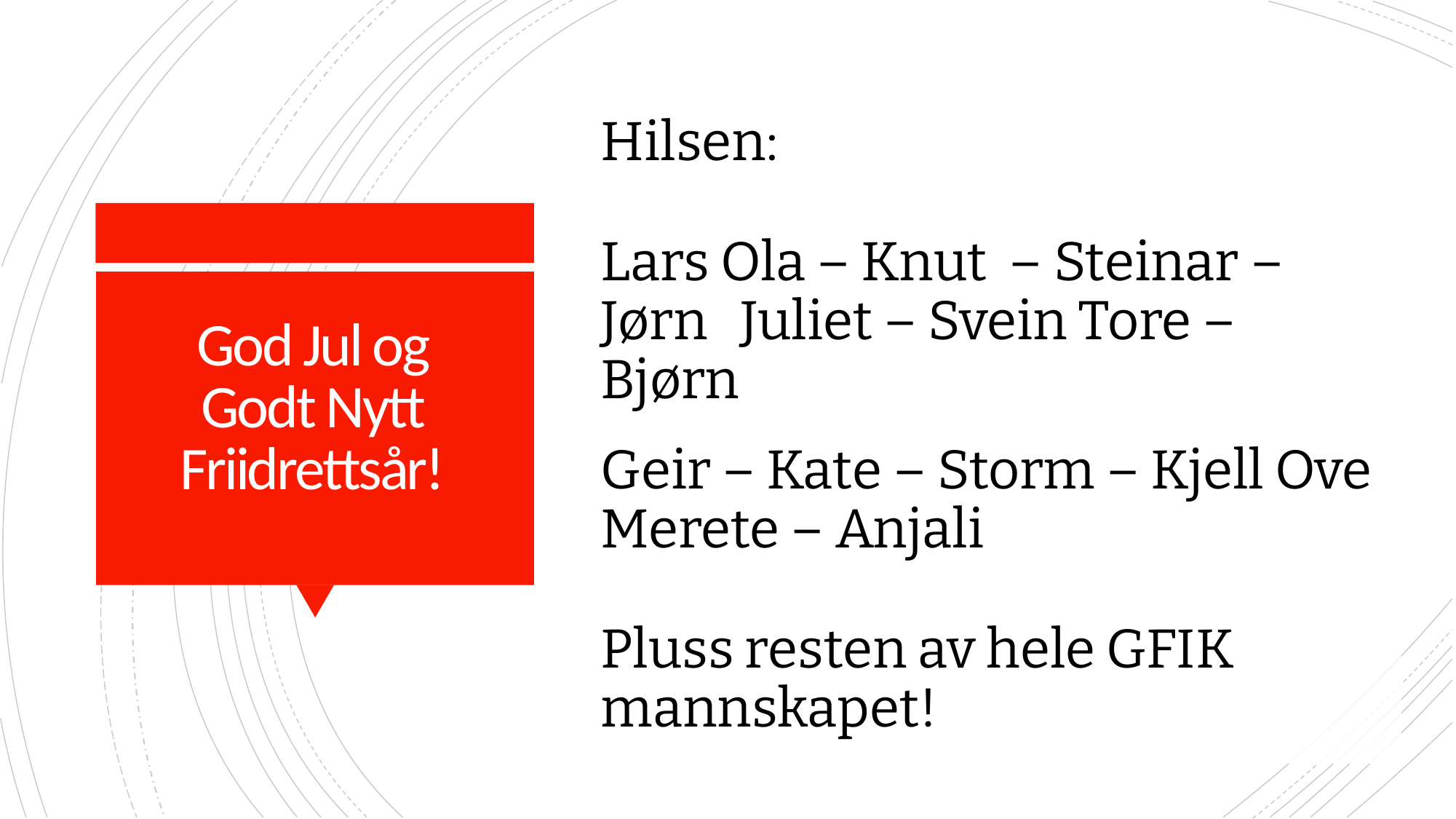

Hilsen:
Lars Ola – Knut  – Steinar – Jørn   Juliet – Svein Tore – Bjørn
Geir – Kate – Storm – Kjell Ove Merete – Anjali
Pluss resten av hele GFIK mannskapet!
# God Jul og Godt Nytt Friidrettsår!